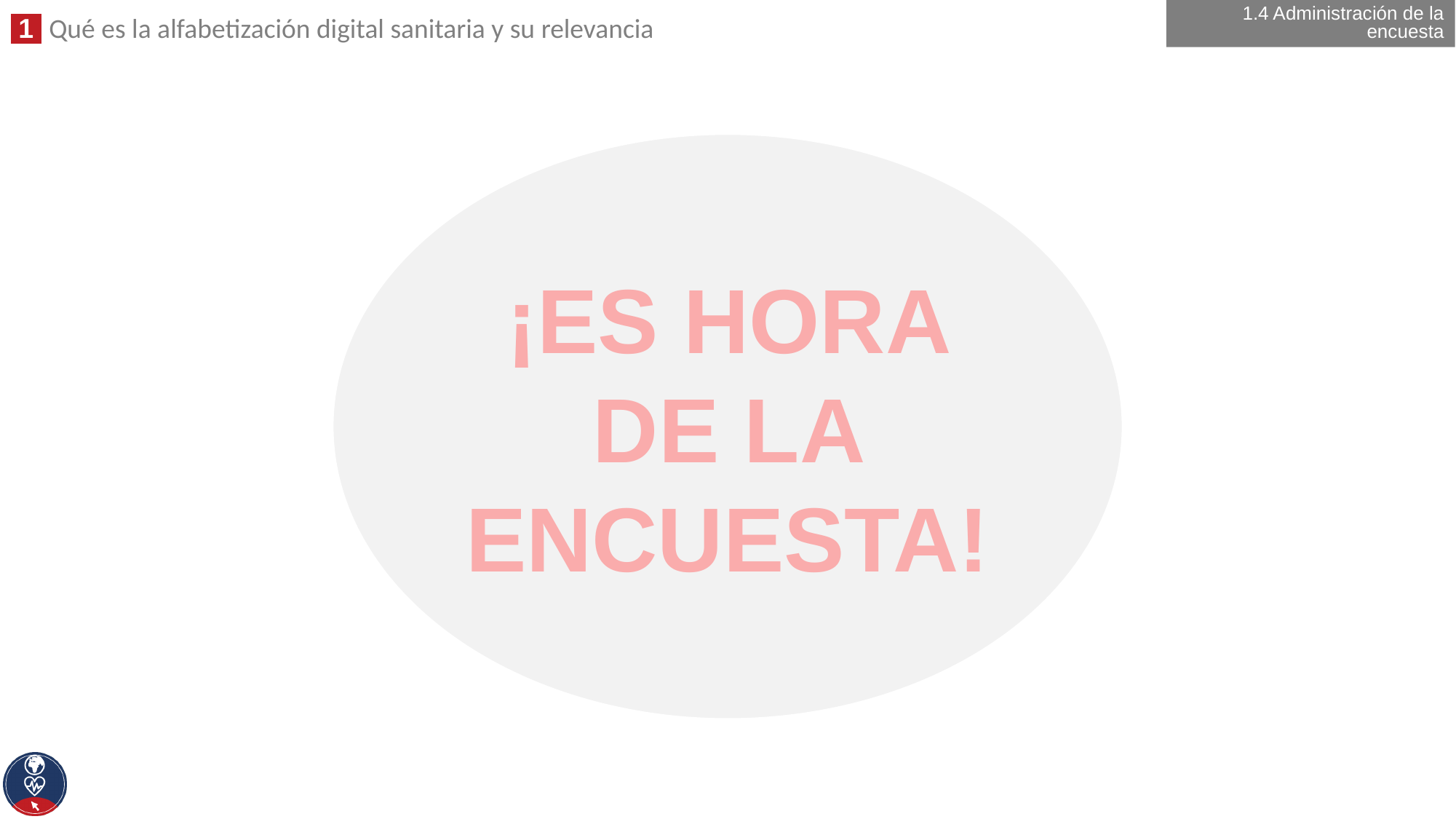

1.4 Administración de la encuesta
¡ES HORA DE LA ENCUESTA!